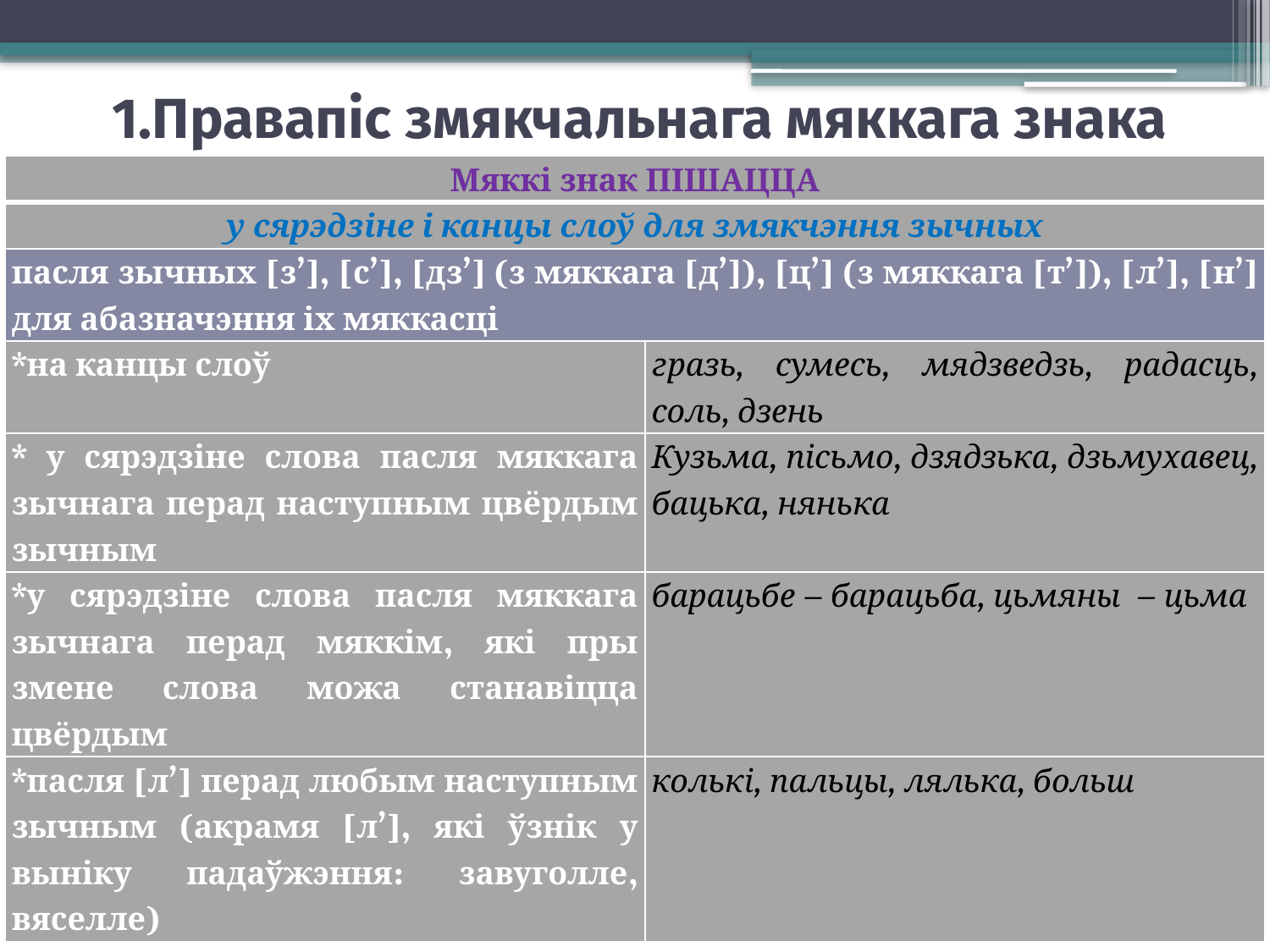

# 1.Правапіс змякчальнага мяккага знака
| Мяккі знак ПІШАЦЦА |  |
| --- | --- |
| у сярэдзіне і канцы слоў для змякчэння зычных |  |
| пасля зычных [з’], [с’], [дз’] (з мяккага [д’]), [ц’] (з мяккага [т’]), [л’], [н’] для абазначэння іх мяккасці |  |
| \*на канцы слоў | гразь, сумесь, мядзведзь, радасць, соль, дзень |
| \* у сярэдзіне слова пасля мяккага зычнага перад наступным цвёрдым зычным | Кузьма, пісьмо, дзядзька, дзьмухавец, бацька, нянька |
| \*у сярэдзіне слова пасля мяккага зычнага перад мяккім, які пры змене слова можа станавіцца цвёрдым | барацьбе – барацьба, цьмяны – цьма |
| \*пасля [л’] перад любым наступным зычным (акрамя [л’], які ўзнік у выніку падаўжэння: завуголле, вяселле) | колькі, пальцы, лялька, больш |